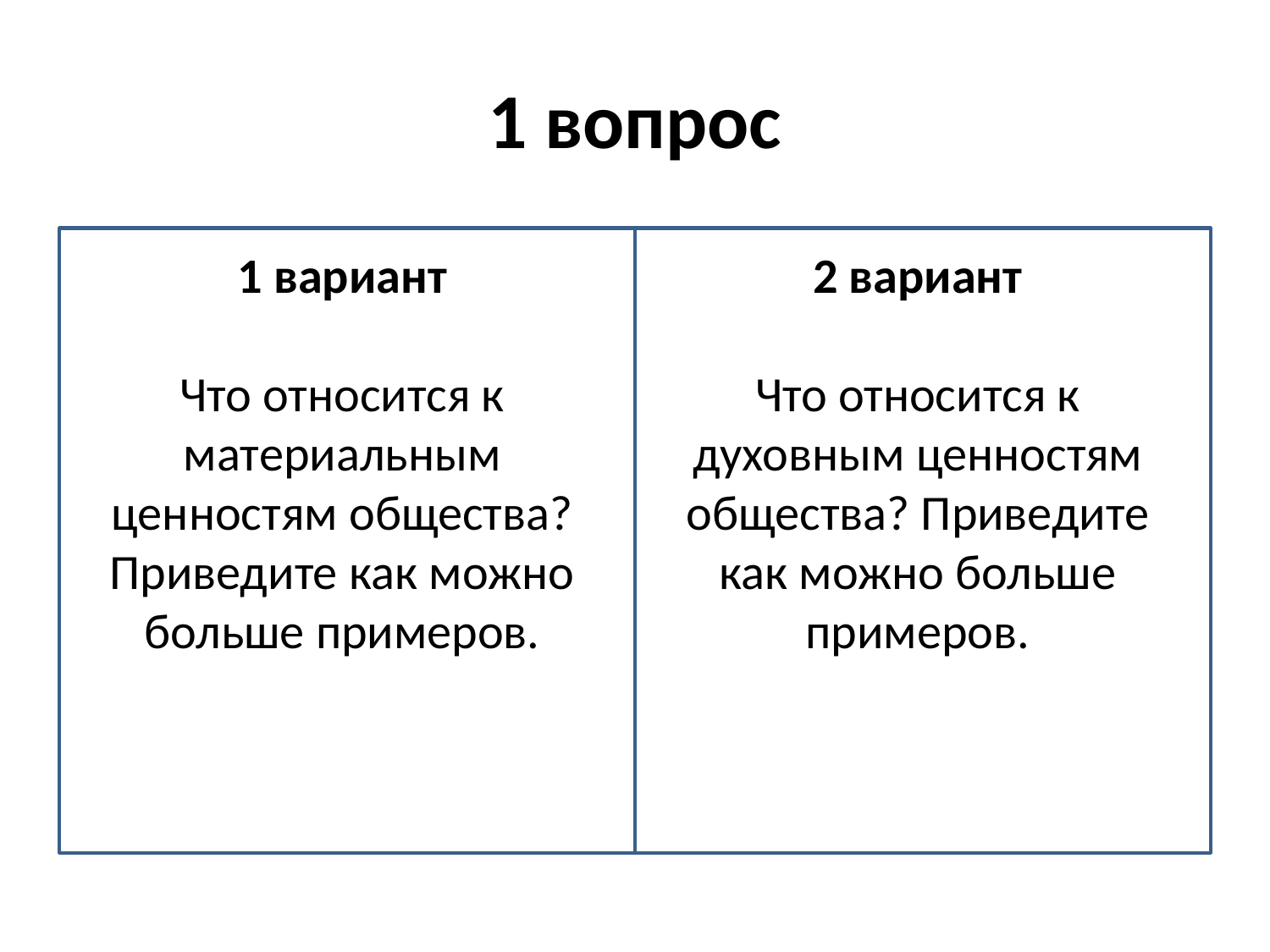

# 1 вопрос

2 вариант

Что относится к духовным ценностям общества? Приведите как можно больше примеров.
1 вариант

Что относится к материальным ценностям общества? Приведите как можно больше примеров.